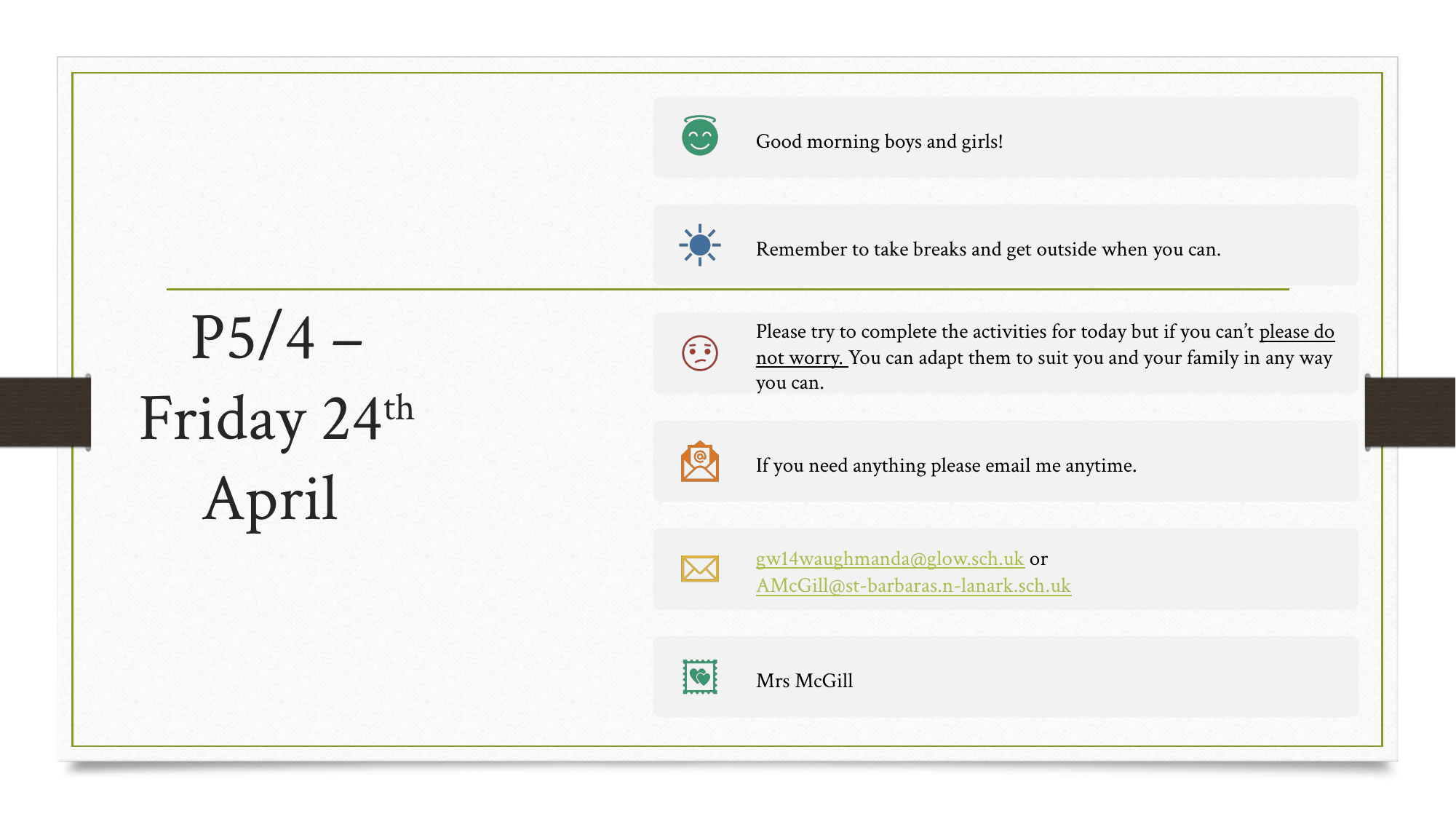

Good morning boys and girls!
Remember to take breaks and get outside when you can.
Please try to complete the activities for today but if you can’t please do not worry. You can adapt them to suit you and your family in any way you can.
If you need anything please email me anytime.
gw14waughmanda@glow.sch.uk or AMcGill@st-barbaras.n-lanark.sch.uk
Mrs McGill
# P5/4 – Friday 24th April